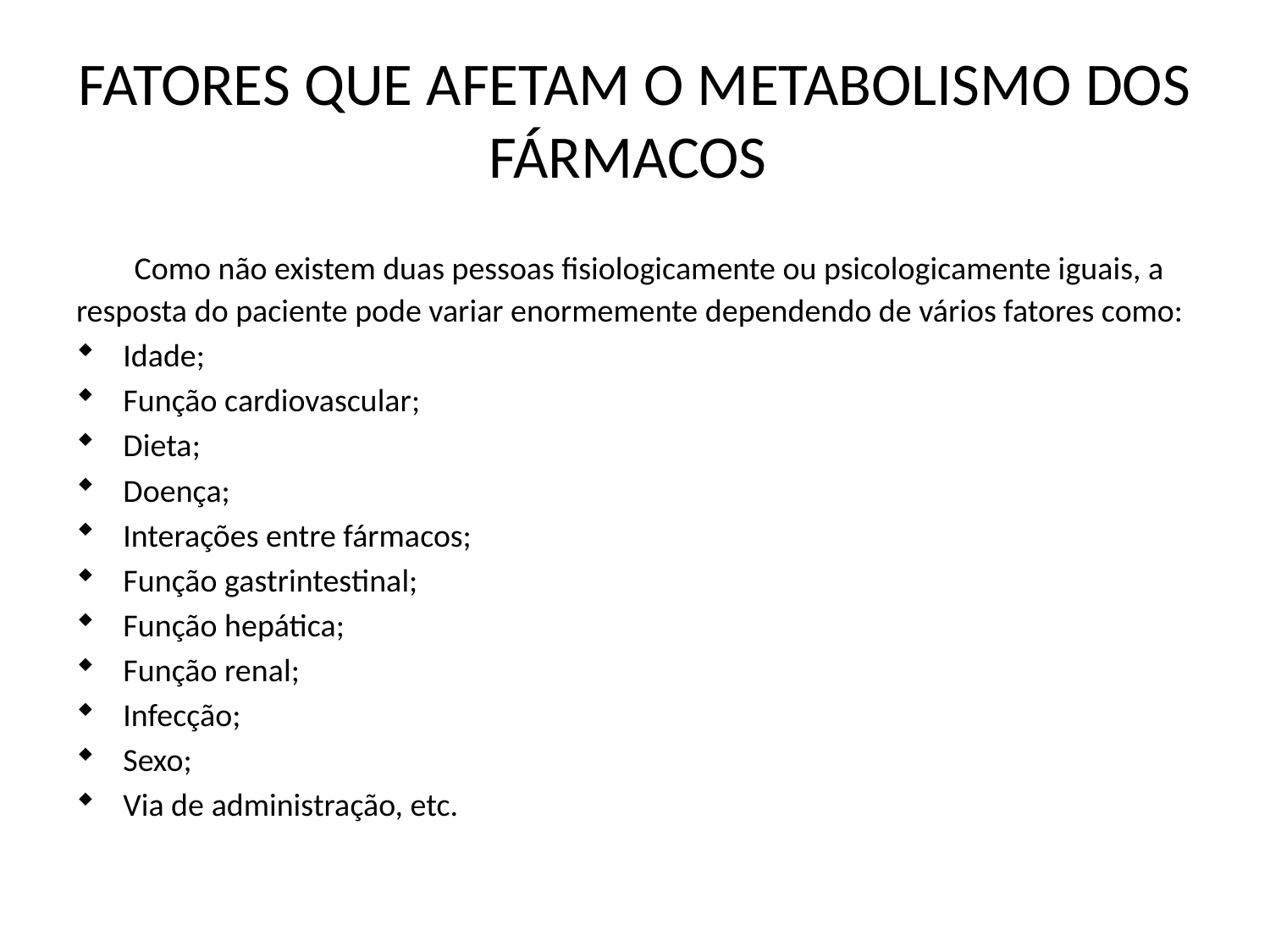

# FATORES QUE AFETAM O METABOLISMO DOS FÁRMACOS
     Como não existem duas pessoas fisiologicamente ou psicologicamente iguais, a resposta do paciente pode variar enormemente dependendo de vários fatores como:
Idade;
Função cardiovascular;
Dieta;
Doença;
Interações entre fármacos;
Função gastrintestinal;
Função hepática;
Função renal;
Infecção;
Sexo;
Via de administração, etc.